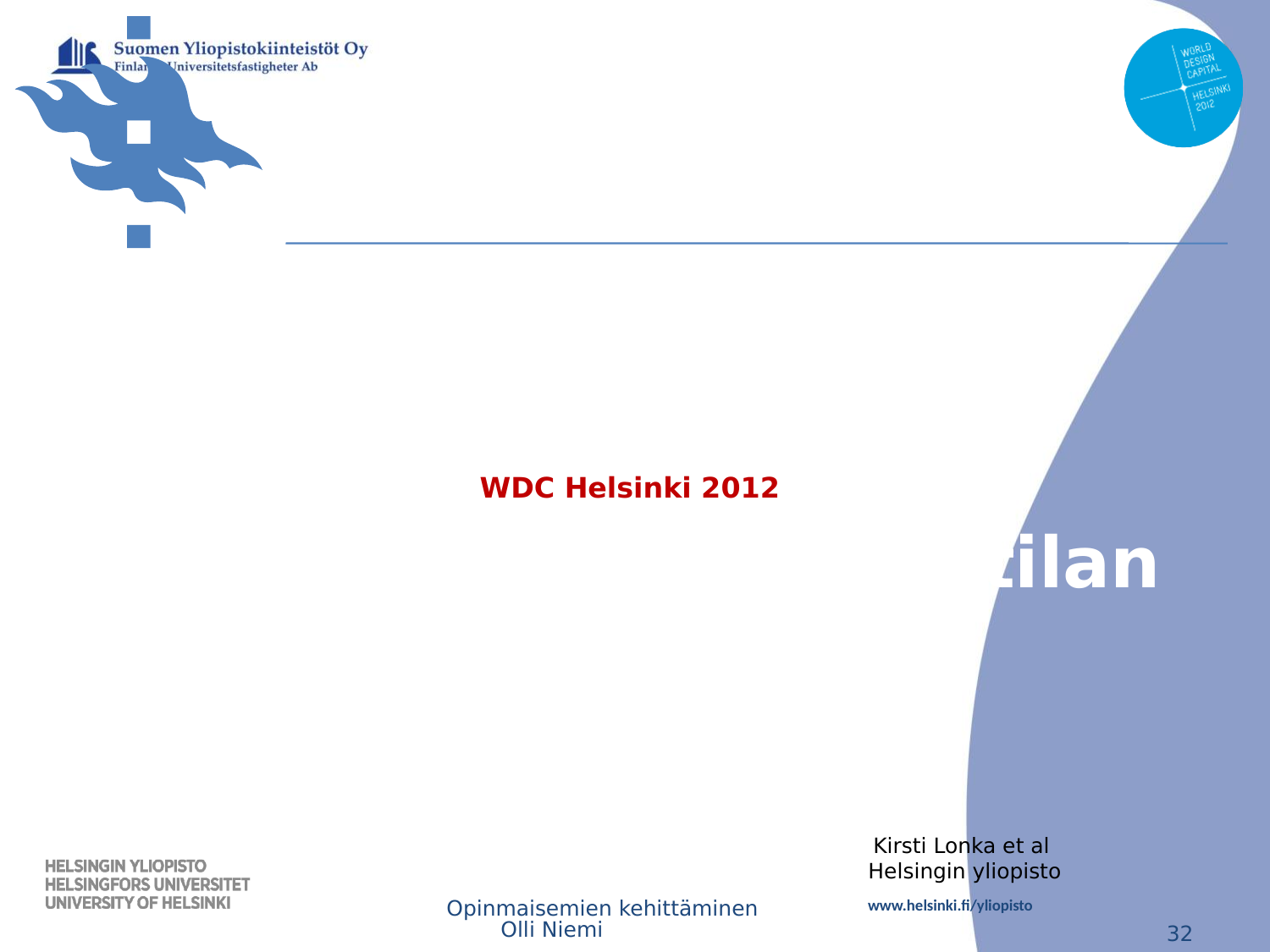

WDC Helsinki 2012
Tulevaisuuden oppimistilan
pilotti Minerva
Helsingin yliopiston
Käyttäytymistieteellinen tiedekunta
Siltavuorenpenger
Kirsti Lonka et al
Helsingin yliopisto
Opinmaisemien kehittäminen                 Olli Niemi
32